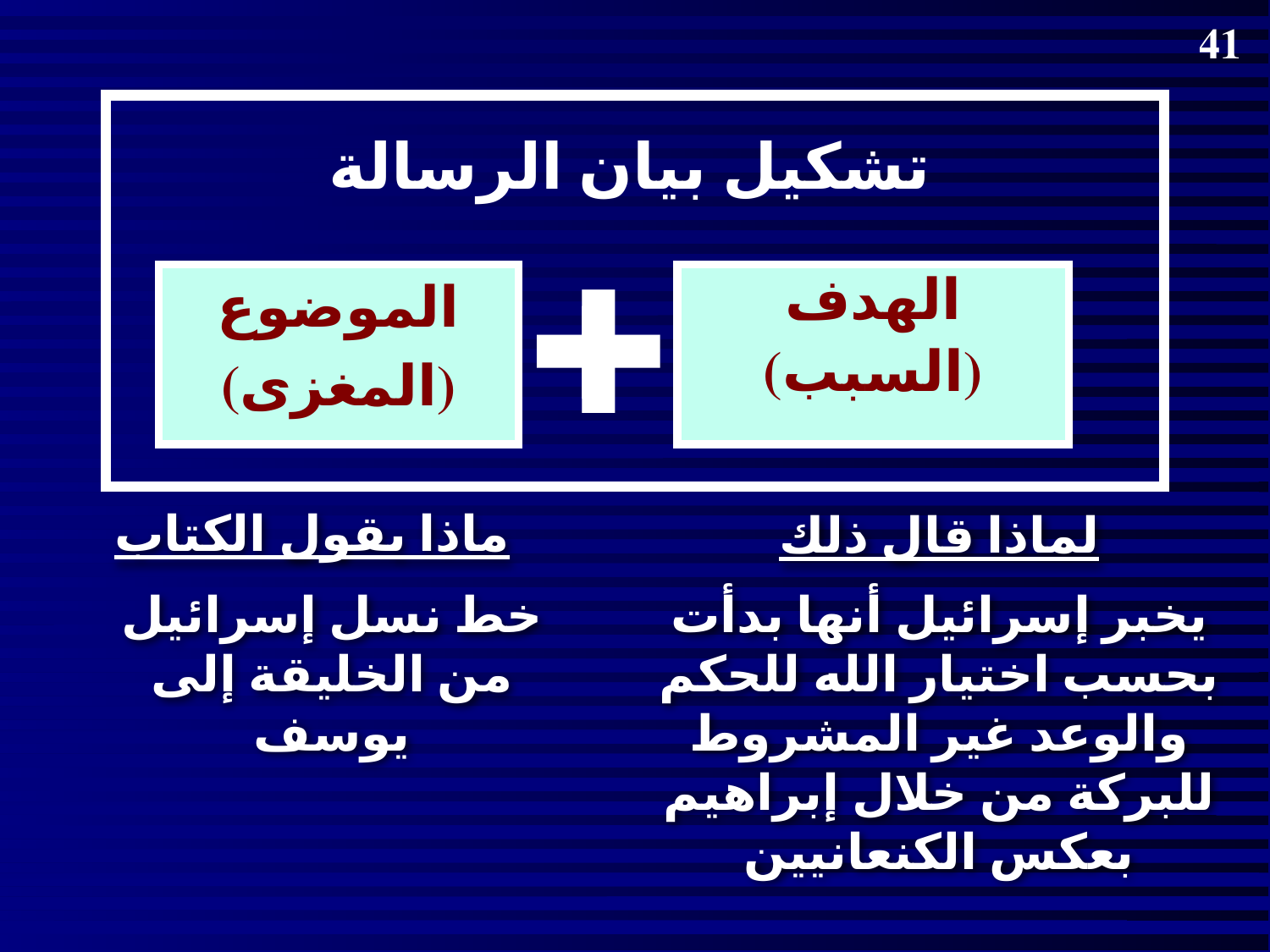

41
# تشكيل بيان الرسالة

✚
✚
الموضوع
(المغزى)
الهدف
(السبب)
ماذا يقول الكتاب
لماذا قال ذلك
خط نسل إسرائيل من الخليقة إلى يوسف
يخبر إسرائيل أنها بدأت بحسب اختيار الله للحكم والوعد غير المشروط للبركة من خلال إبراهيم بعكس الكنعانيين